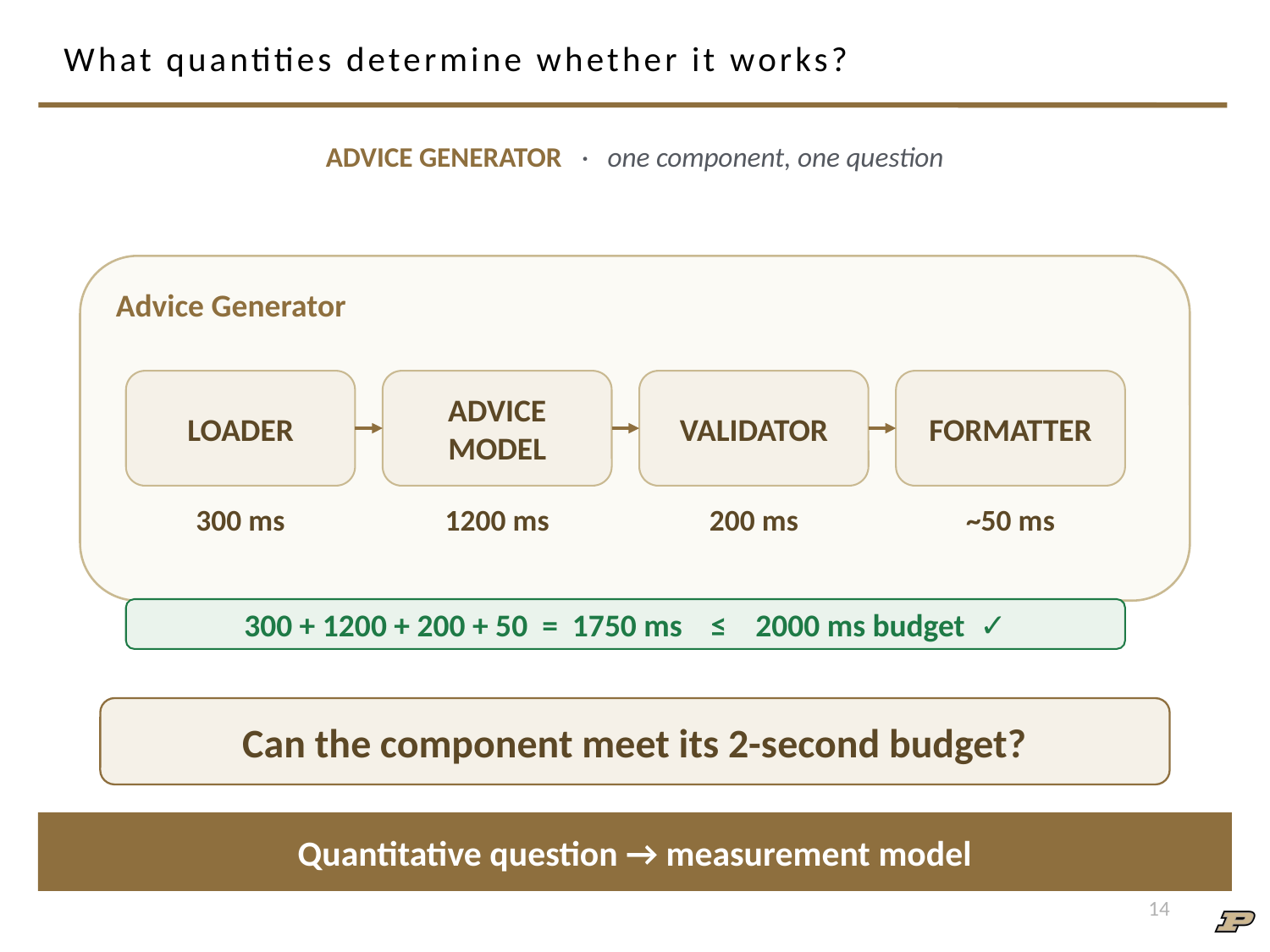

# What quantities determine whether it works?
ADVICE GENERATOR   ·   one component, one question
Advice Generator
LOADER
ADVICE MODEL
VALIDATOR
FORMATTER
300 ms
1200 ms
200 ms
~50 ms
300 + 1200 + 200 + 50  =  1750 ms    ≤    2000 ms budget  ✓
Can the component meet its 2-second budget?
Quantitative question → measurement model
14